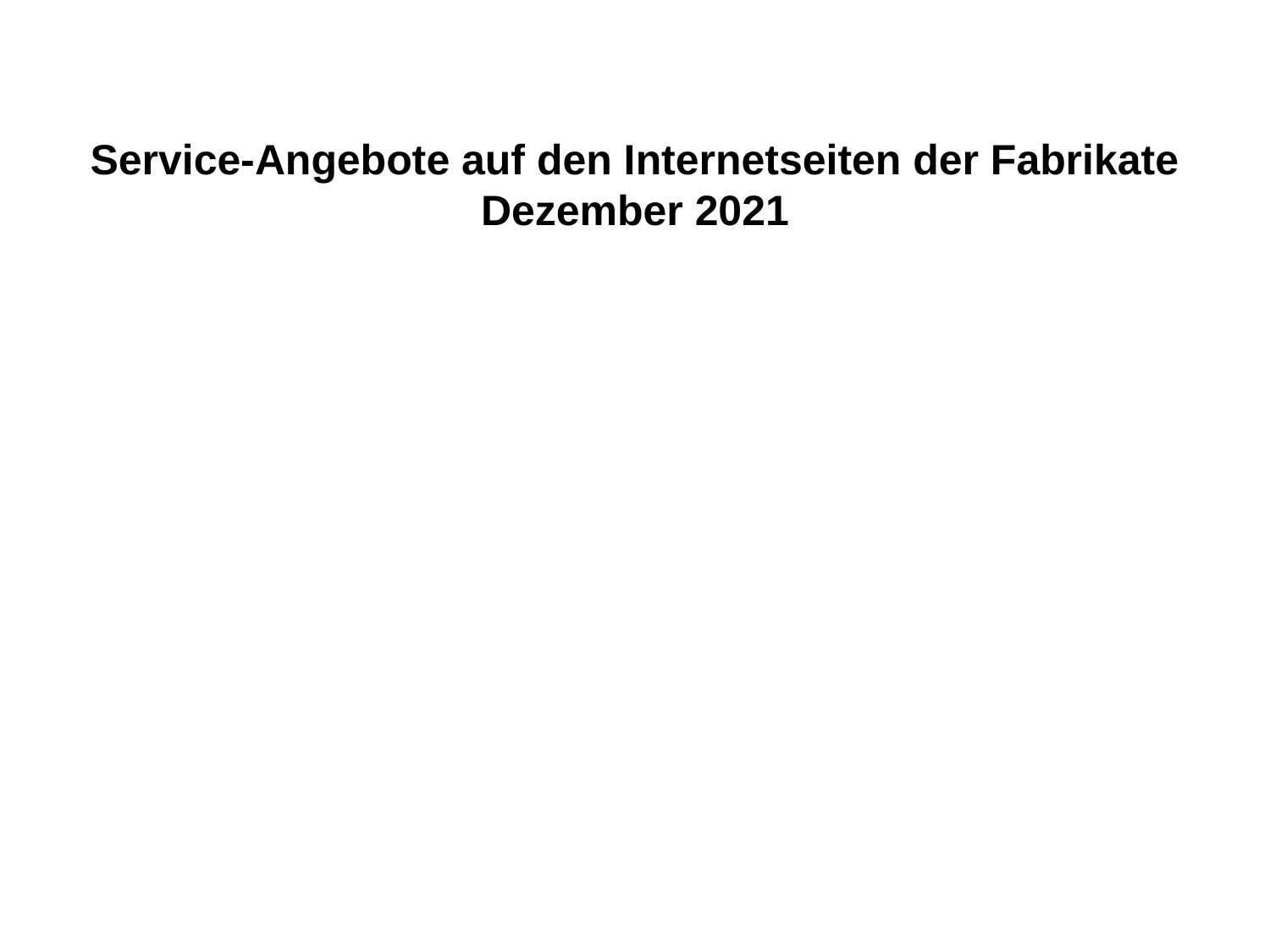

Service-Angebote auf den Internetseiten der Fabrikate
Dezember 2021